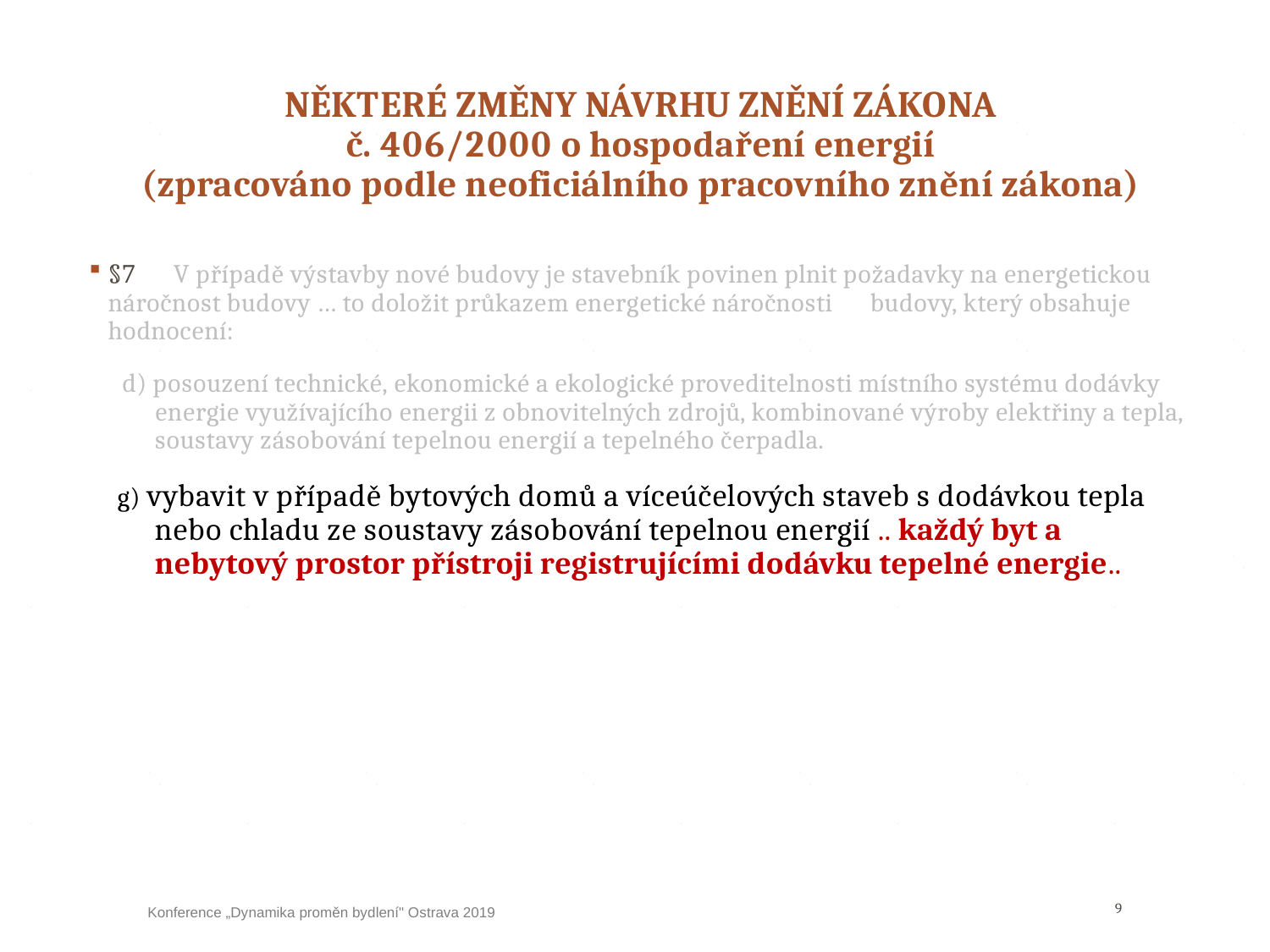

# Některé změny návrhu znění zákona č. 406/2000 o hospodaření energií (zpracováno podle neoficiálního pracovního znění zákona)
§7 	V případě výstavby nové budovy je stavebník povinen plnit požadavky na energetickou náročnost budovy … to doložit průkazem energetické náročnosti 	budovy, který obsahuje hodnocení:
    d) posouzení technické, ekonomické a ekologické proveditelnosti místního systému dodávky energie využívajícího energii z obnovitelných zdrojů, kombinované výroby elektřiny a tepla, soustavy zásobování tepelnou energií a tepelného čerpadla.
g) vybavit v případě bytových domů a víceúčelových staveb s dodávkou tepla nebo chladu ze soustavy zásobování tepelnou energií .. každý byt a nebytový prostor přístroji registrujícími dodávku tepelné energie..
9
Konference „Dynamika proměn bydlení" Ostrava 2019